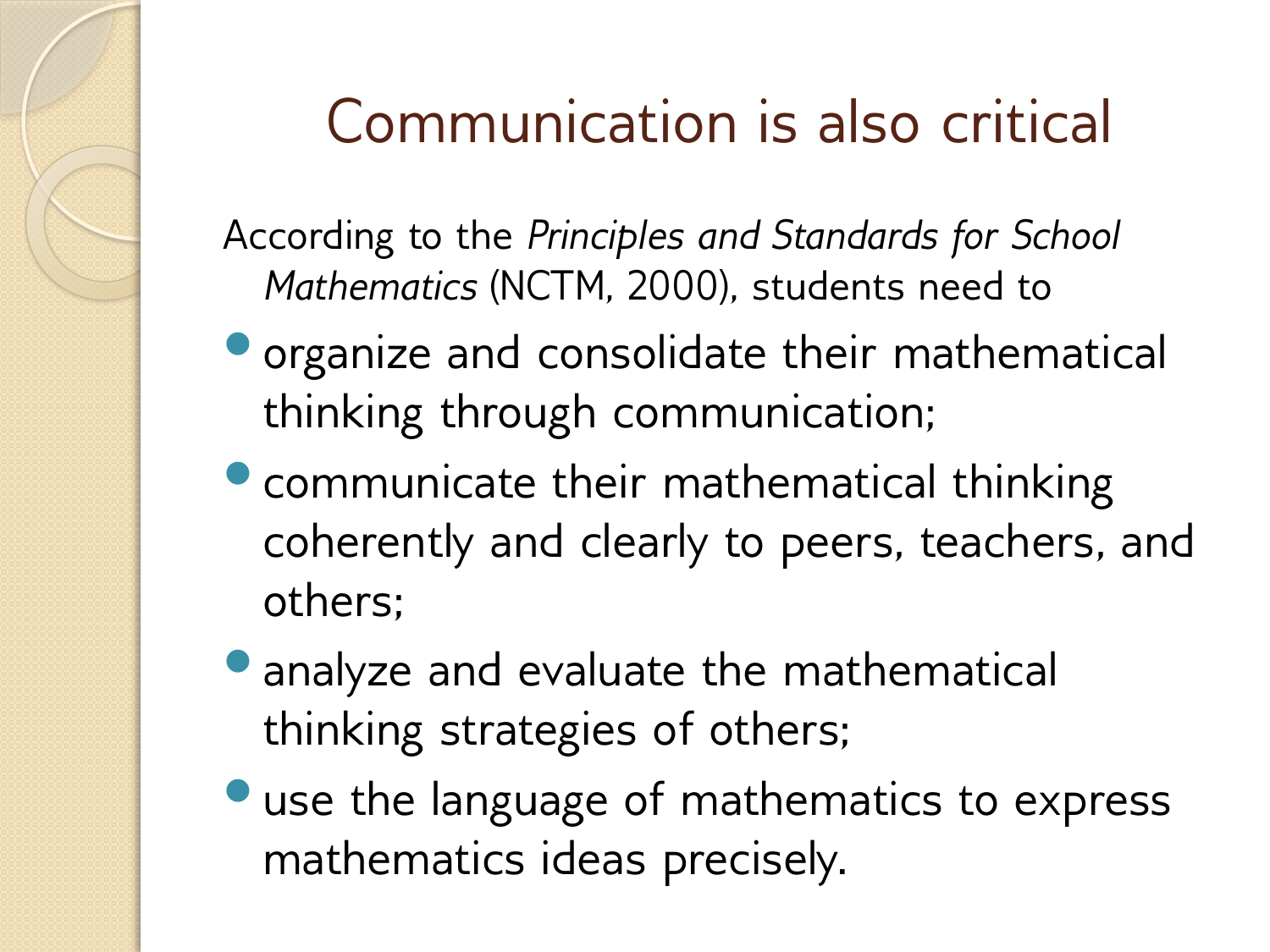

# Communication is also critical
According to the Principles and Standards for School Mathematics (NCTM, 2000), students need to
organize and consolidate their mathematical thinking through communication;
communicate their mathematical thinking coherently and clearly to peers, teachers, and others;
analyze and evaluate the mathematical thinking strategies of others;
use the language of mathematics to express mathematics ideas precisely.